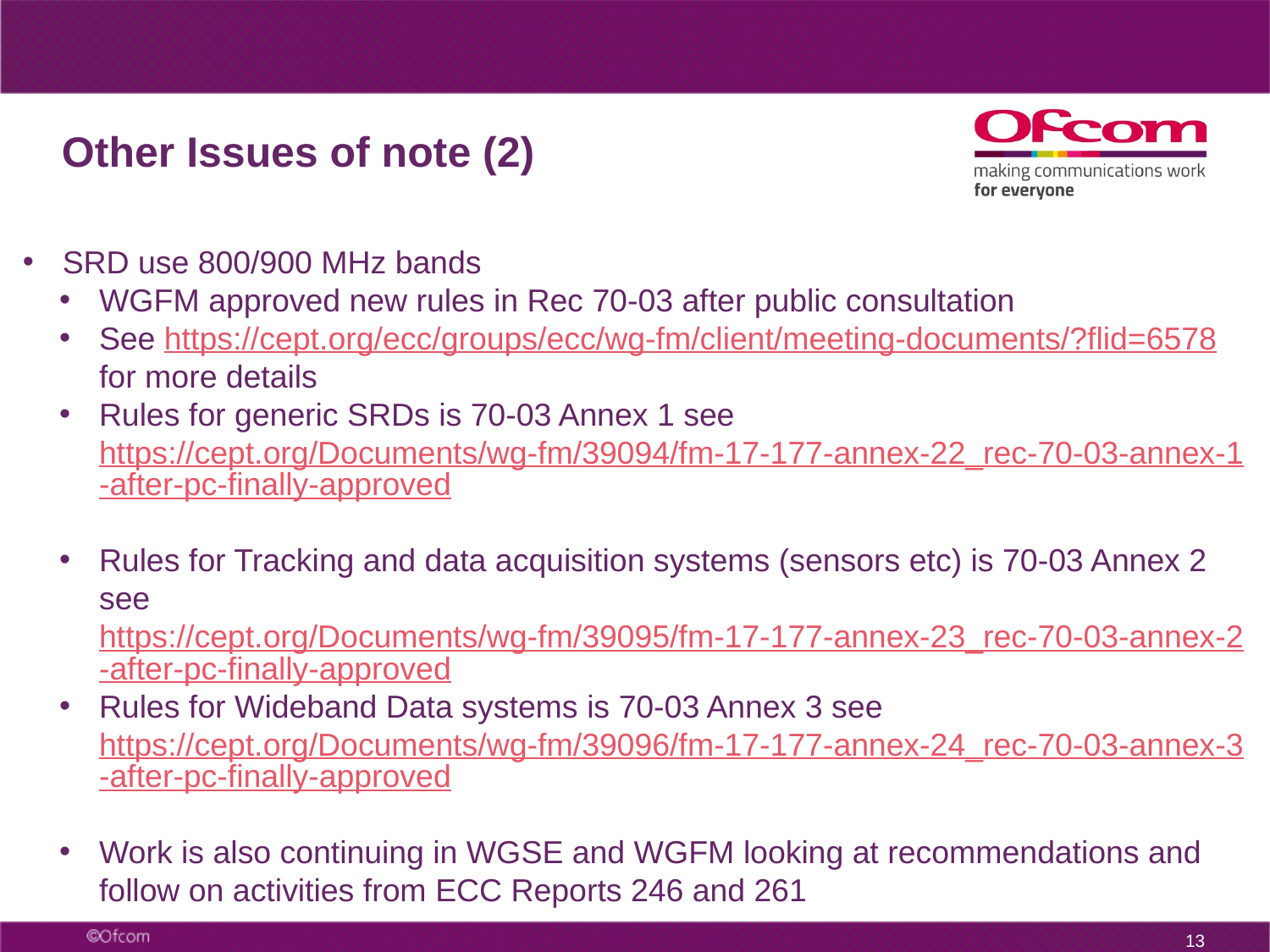

# Other Issues of note (2)
SRD use 800/900 MHz bands
WGFM approved new rules in Rec 70-03 after public consultation
See https://cept.org/ecc/groups/ecc/wg-fm/client/meeting-documents/?flid=6578 for more details
Rules for generic SRDs is 70-03 Annex 1 see https://cept.org/Documents/wg-fm/39094/fm-17-177-annex-22_rec-70-03-annex-1-after-pc-finally-approved
Rules for Tracking and data acquisition systems (sensors etc) is 70-03 Annex 2 see https://cept.org/Documents/wg-fm/39095/fm-17-177-annex-23_rec-70-03-annex-2-after-pc-finally-approved
Rules for Wideband Data systems is 70-03 Annex 3 see https://cept.org/Documents/wg-fm/39096/fm-17-177-annex-24_rec-70-03-annex-3-after-pc-finally-approved
Work is also continuing in WGSE and WGFM looking at recommendations and follow on activities from ECC Reports 246 and 261
13